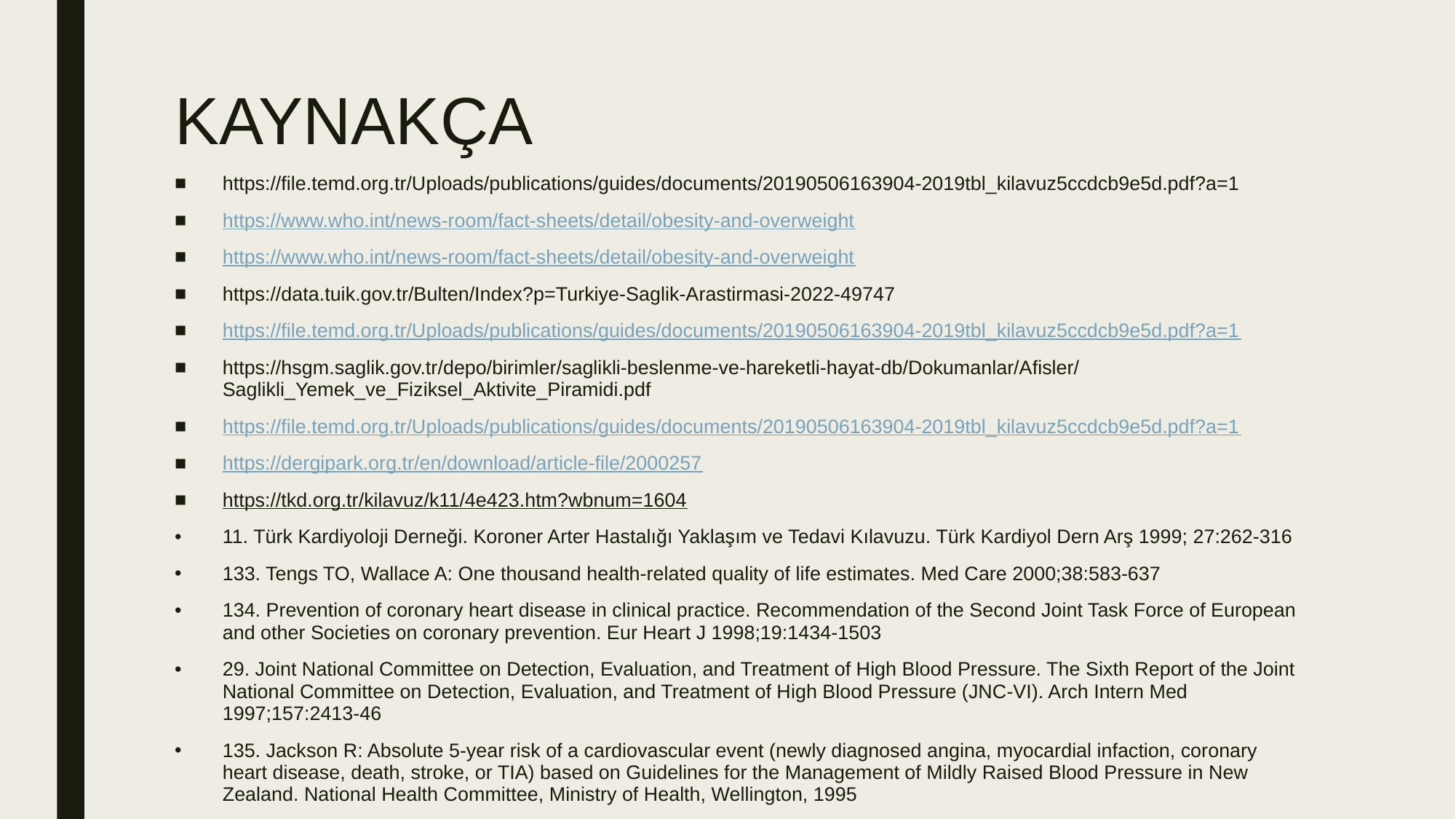

# KAYNAKÇA
https://file.temd.org.tr/Uploads/publications/guides/documents/20190506163904-2019tbl_kilavuz5ccdcb9e5d.pdf?a=1
https://www.who.int/news-room/fact-sheets/detail/obesity-and-overweight
https://www.who.int/news-room/fact-sheets/detail/obesity-and-overweight
https://data.tuik.gov.tr/Bulten/Index?p=Turkiye-Saglik-Arastirmasi-2022-49747
https://file.temd.org.tr/Uploads/publications/guides/documents/20190506163904-2019tbl_kilavuz5ccdcb9e5d.pdf?a=1
https://hsgm.saglik.gov.tr/depo/birimler/saglikli-beslenme-ve-hareketli-hayat-db/Dokumanlar/Afisler/Saglikli_Yemek_ve_Fiziksel_Aktivite_Piramidi.pdf
https://file.temd.org.tr/Uploads/publications/guides/documents/20190506163904-2019tbl_kilavuz5ccdcb9e5d.pdf?a=1
https://dergipark.org.tr/en/download/article-file/2000257
https://tkd.org.tr/kilavuz/k11/4e423.htm?wbnum=1604
11. Türk Kardiyoloji Derneği. Koroner Arter Hastalığı Yaklaşım ve Tedavi Kılavuzu. Türk Kardiyol Dern Arş 1999; 27:262-316
133. Tengs TO, Wallace A: One thousand health-related quality of life estimates. Med Care 2000;38:583-637
134. Prevention of coronary heart disease in clinical practice. Recommendation of the Second Joint Task Force of European and other Societies on coronary prevention. Eur Heart J 1998;19:1434-1503
29. Joint National Committee on Detection, Evaluation, and Treatment of High Blood Pressure. The Sixth Report of the Joint National Committee on Detection, Evaluation, and Treatment of High Blood Pressure (JNC-VI). Arch Intern Med 1997;157:2413-46
135. Jackson R: Absolute 5-year risk of a cardiovascular event (newly diagnosed angina, myocardial infaction, coronary heart disease, death, stroke, or TIA) based on Guidelines for the Management of Mildly Raised Blood Pressure in New Zealand. National Health Committee, Ministry of Health, Wellington, 1995